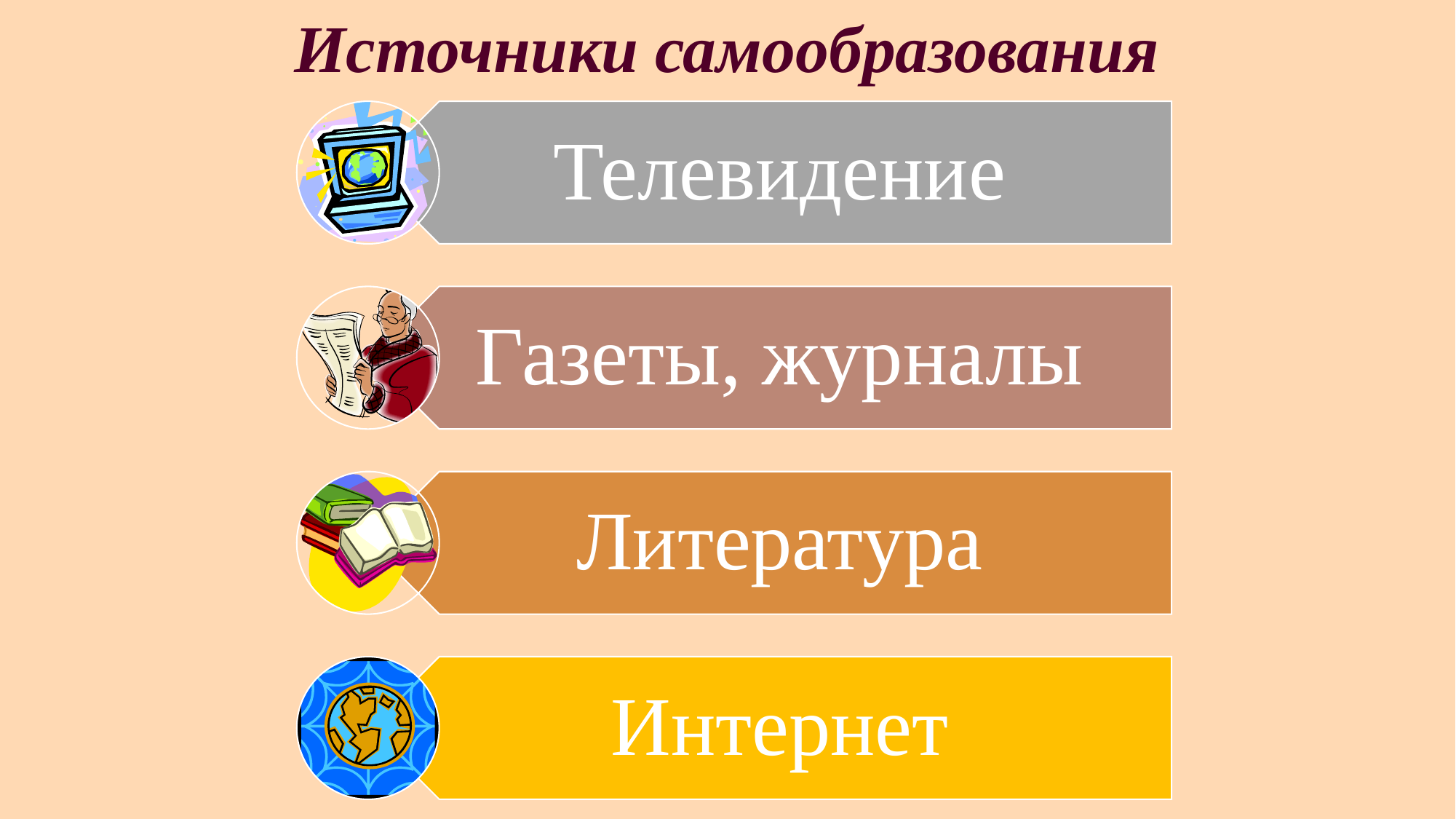

# Источники самообразования
Телевидение
Газеты, журналы
Литература
Интернет